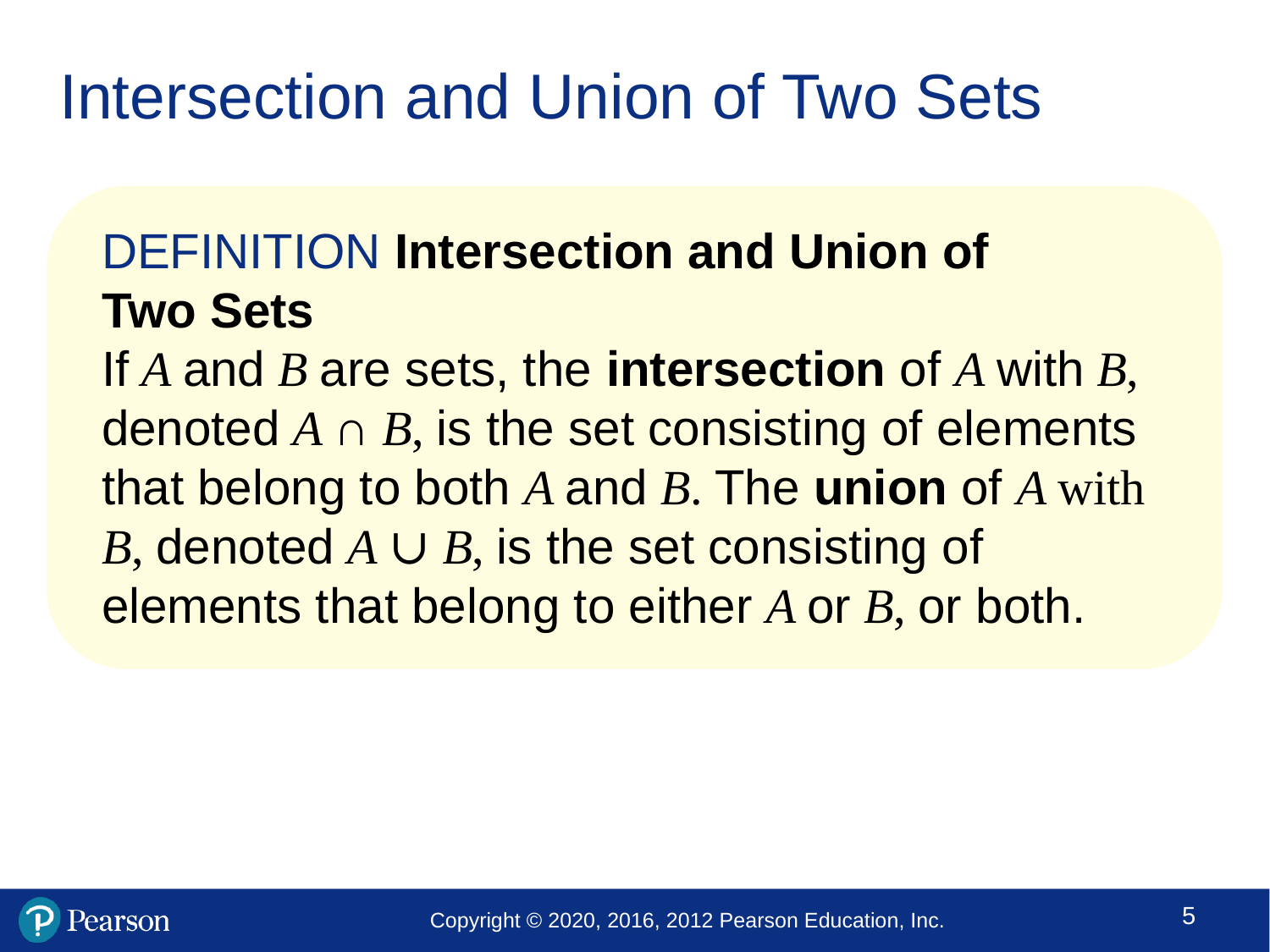

# Intersection and Union of Two Sets

DEFINITION Intersection and Union of
Two Sets
If A and B are sets, the intersection of A with B, denoted A ∩ B, is the set consisting of elements that belong to both A and B. The union of A with B, denoted A ∪ B, is the set consisting of elements that belong to either A or B, or both.